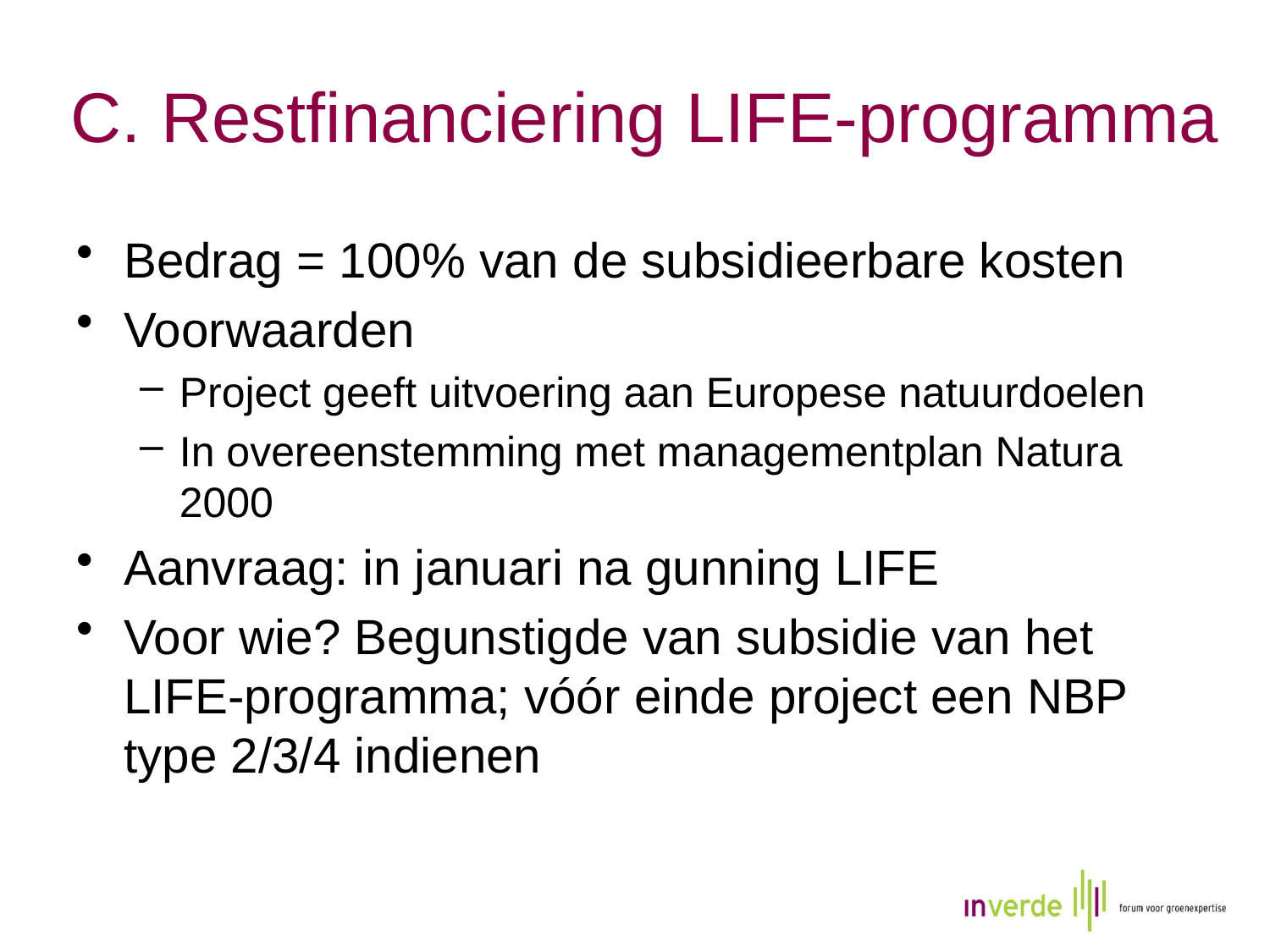

# C. Restfinanciering LIFE-programma
Bedrag = 100% van de subsidieerbare kosten
Voorwaarden
Project geeft uitvoering aan Europese natuurdoelen
In overeenstemming met managementplan Natura 2000
Aanvraag: in januari na gunning LIFE
Voor wie? Begunstigde van subsidie van het LIFE-programma; vóór einde project een NBP type 2/3/4 indienen